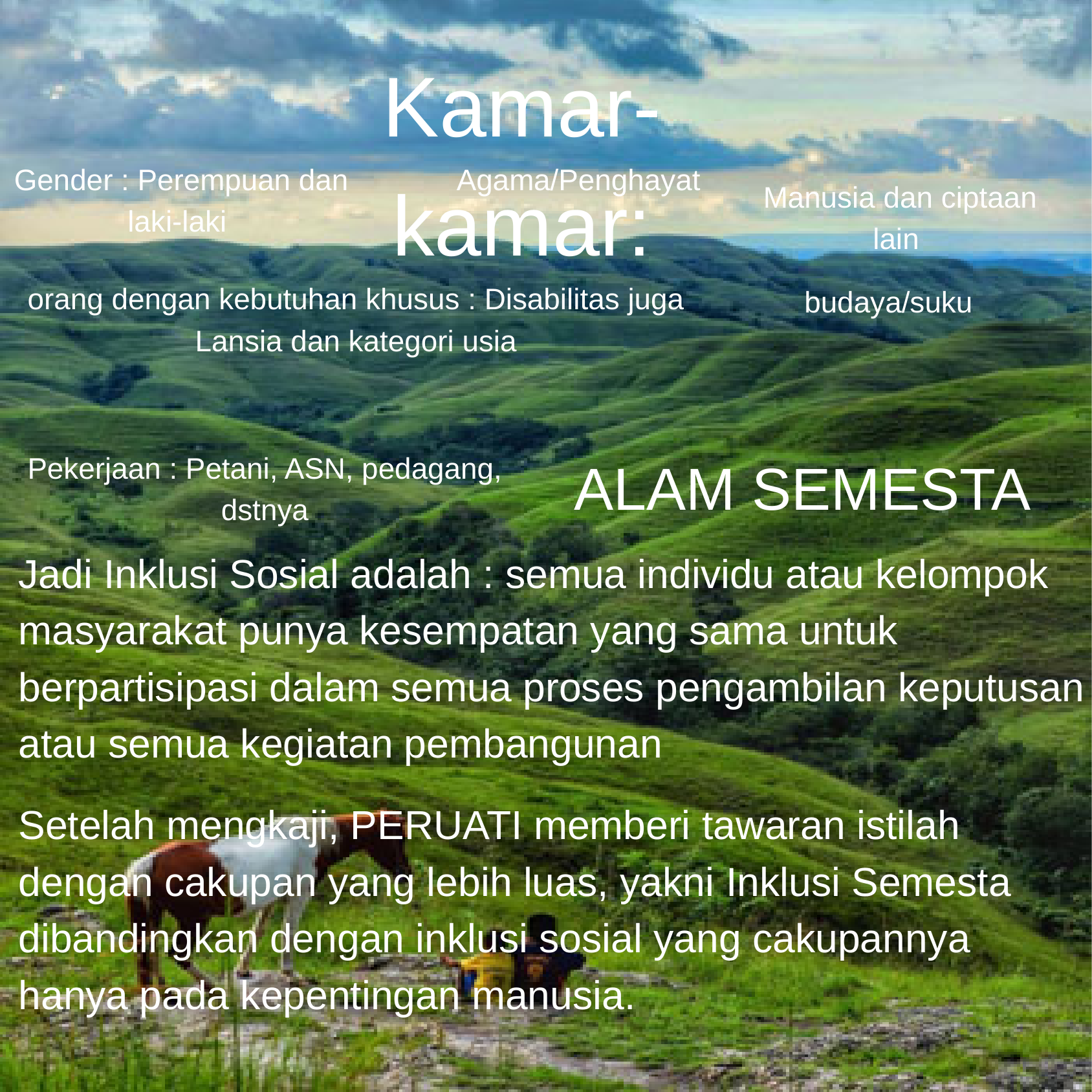

Kamar-kamar:
Agama/Penghayat
Gender : Perempuan dan laki-laki
Manusia dan ciptaan lain
orang dengan kebutuhan khusus : Disabilitas juga Lansia dan kategori usia
budaya/suku
ALAM SEMESTA
Pekerjaan : Petani, ASN, pedagang, dstnya
Jadi Inklusi Sosial adalah : semua individu atau kelompok masyarakat punya kesempatan yang sama untuk berpartisipasi dalam semua proses pengambilan keputusan atau semua kegiatan pembangunan
Setelah mengkaji, PERUATI memberi tawaran istilah dengan cakupan yang lebih luas, yakni Inklusi Semesta  dibandingkan dengan inklusi sosial yang cakupannya hanya pada kepentingan manusia.